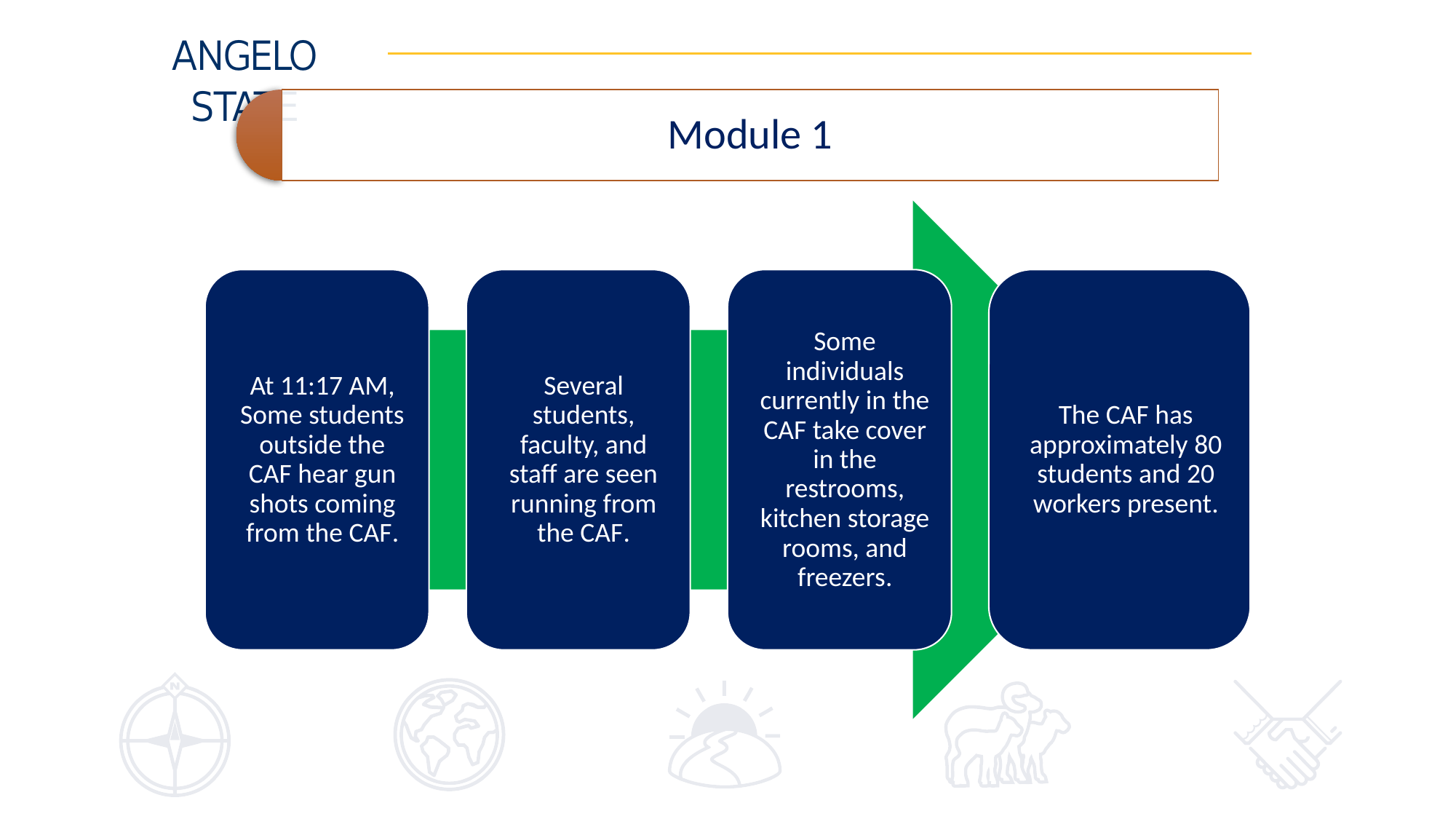

Module 1
At 11:17 AM, Some students outside the CAF hear gun shots coming from the CAF.
Several students, faculty, and staff are seen running from the CAF.
Some individuals currently in the CAF take cover in the restrooms, kitchen storage rooms, and freezers.
The CAF has approximately 80 students and 20 workers present.